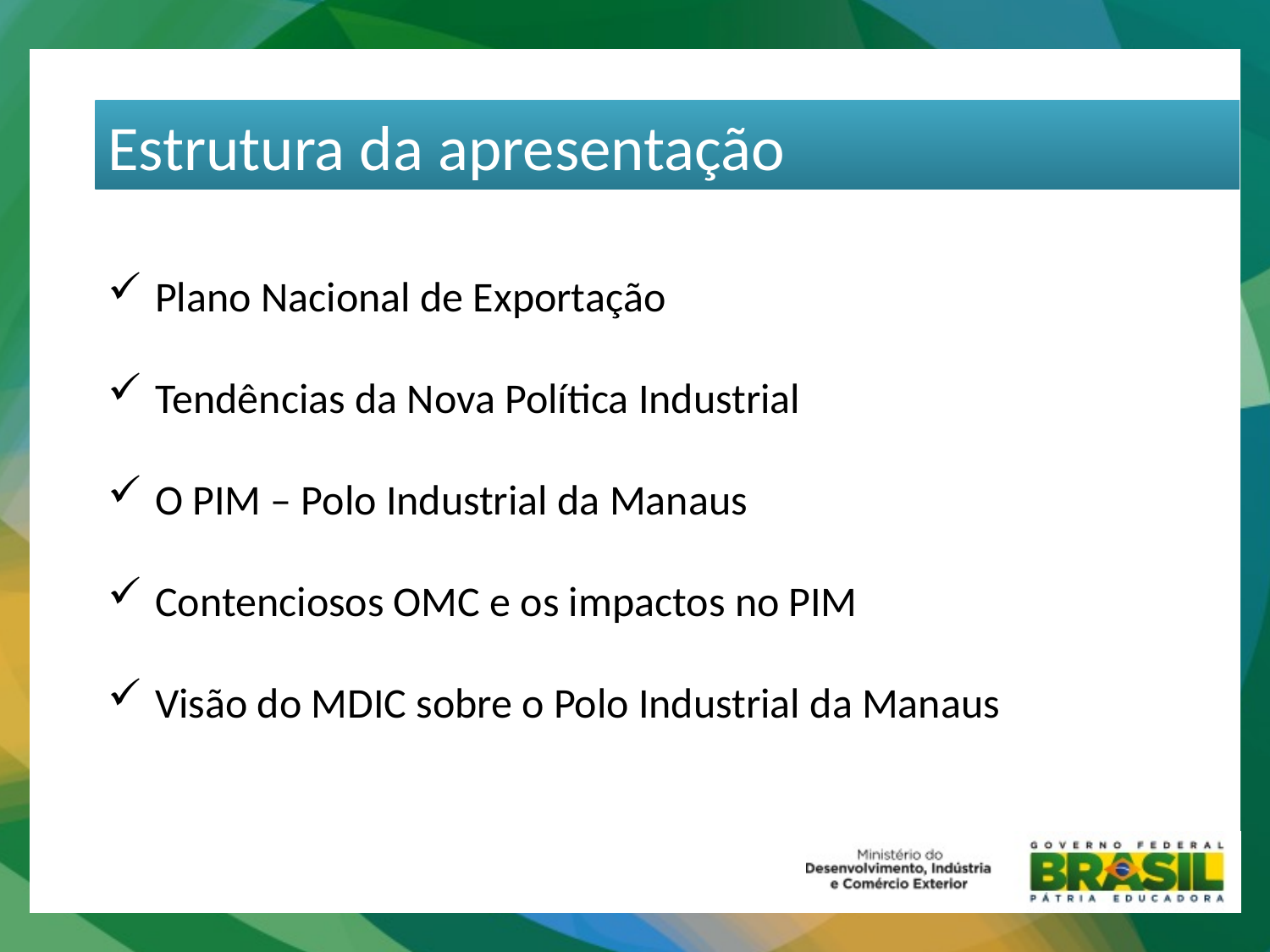

Estrutura da apresentação
Plano Nacional de Exportação

Tendências da Nova Política Industrial

O PIM – Polo Industrial da Manaus

Contenciosos OMC e os impactos no PIM

Visão do MDIC sobre o Polo Industrial da Manaus